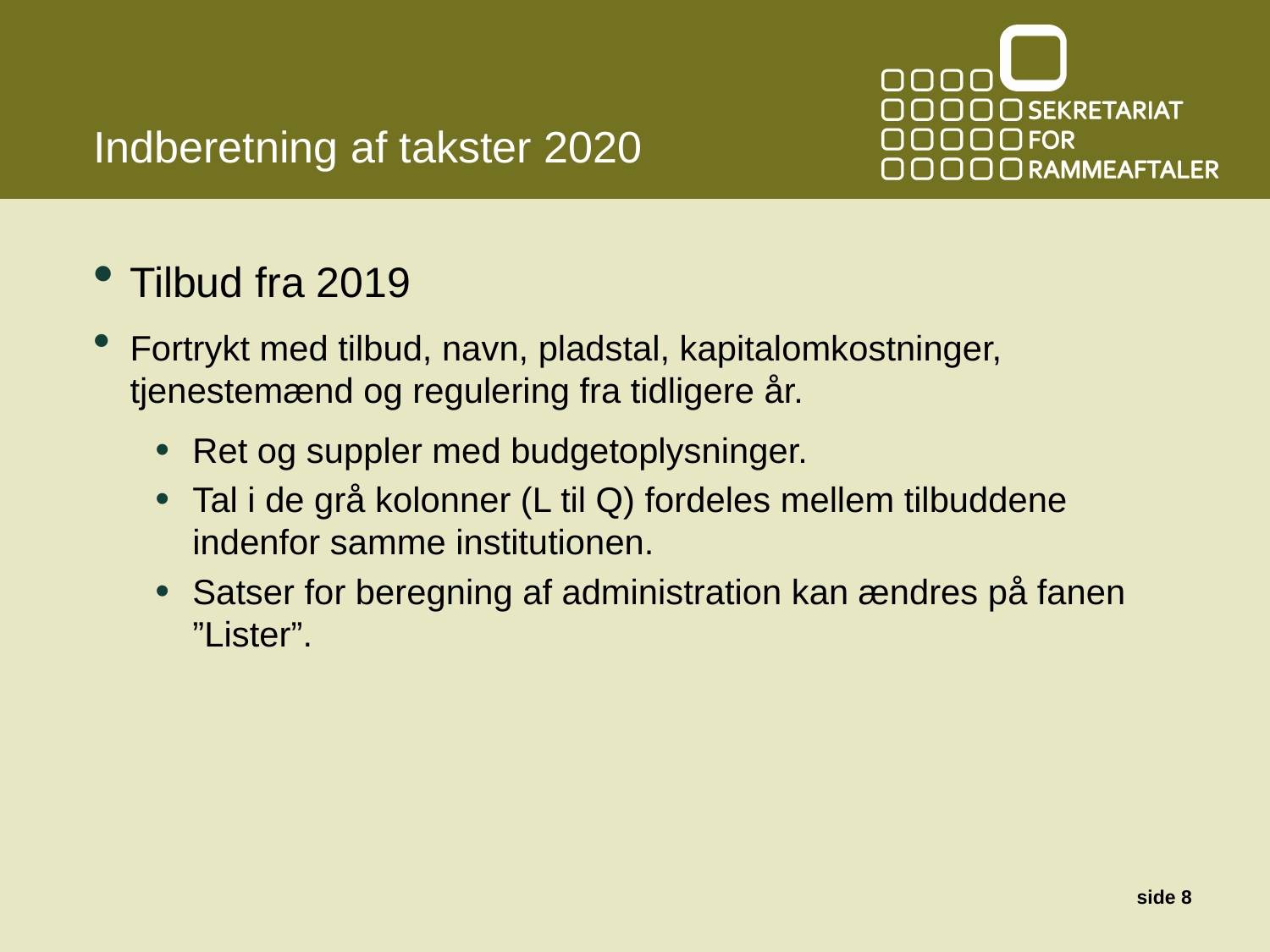

# Indberetning af takster 2020
Tilbud fra 2019
Fortrykt med tilbud, navn, pladstal, kapitalomkostninger, tjenestemænd og regulering fra tidligere år.
Ret og suppler med budgetoplysninger.
Tal i de grå kolonner (L til Q) fordeles mellem tilbuddene indenfor samme institutionen.
Satser for beregning af administration kan ændres på fanen ”Lister”.

side 8